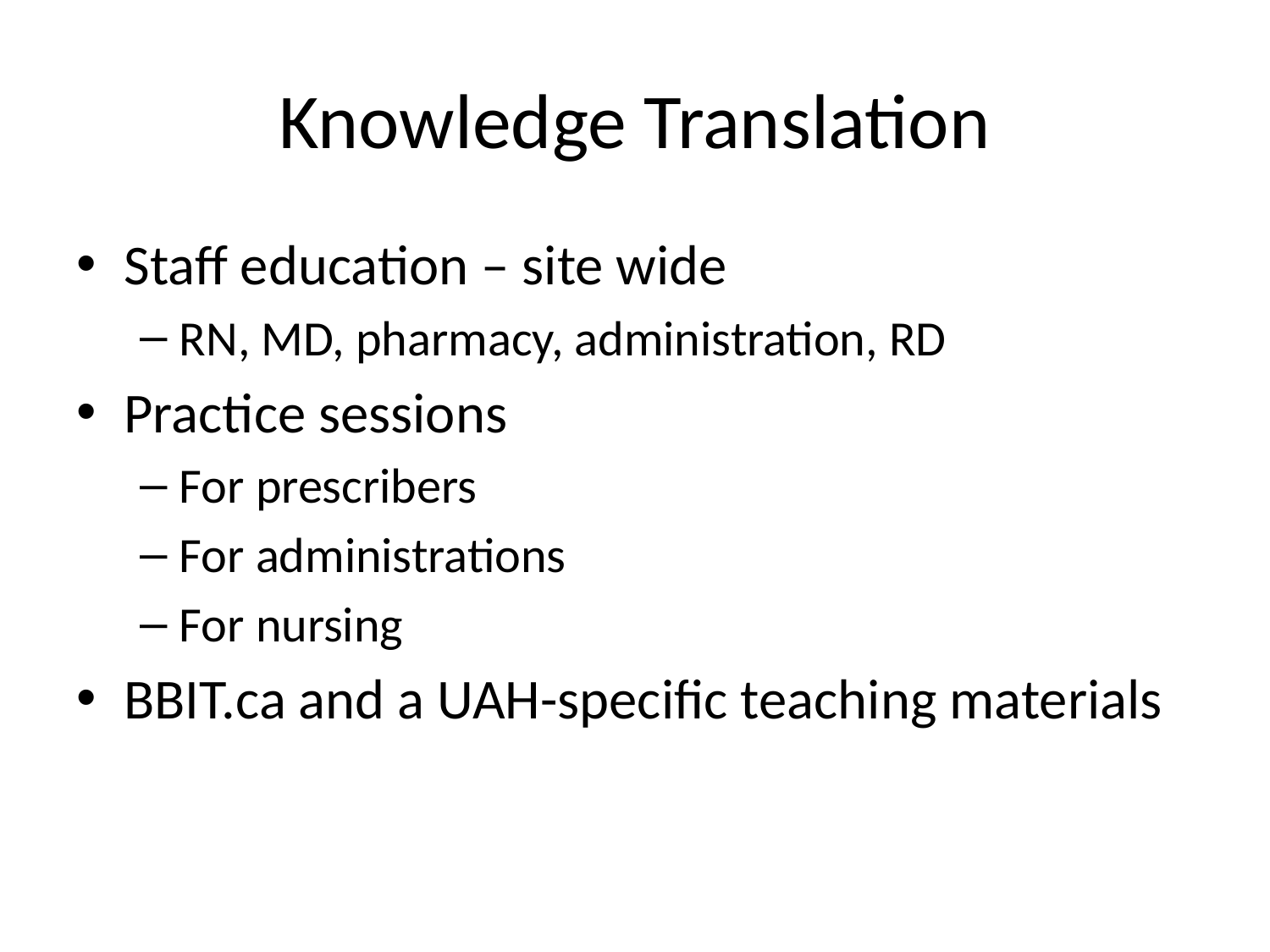

# Knowledge Translation
Staff education – site wide
RN, MD, pharmacy, administration, RD
Practice sessions
For prescribers
For administrations
For nursing
BBIT.ca and a UAH-specific teaching materials